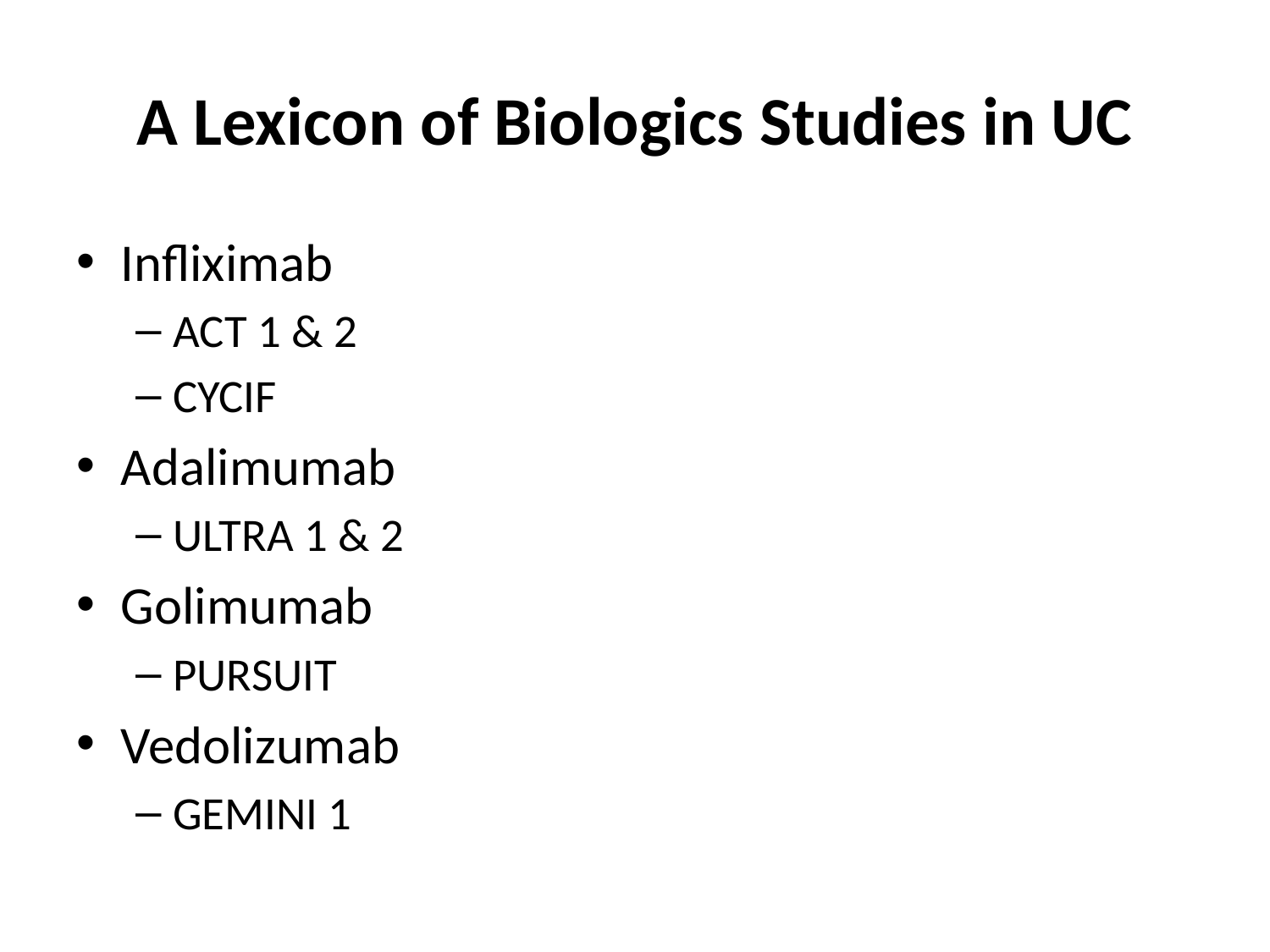

# A Lexicon of Biologics Studies in UC
Infliximab
ACT 1 & 2
CYCIF
Adalimumab
ULTRA 1 & 2
Golimumab
PURSUIT
Vedolizumab
GEMINI 1